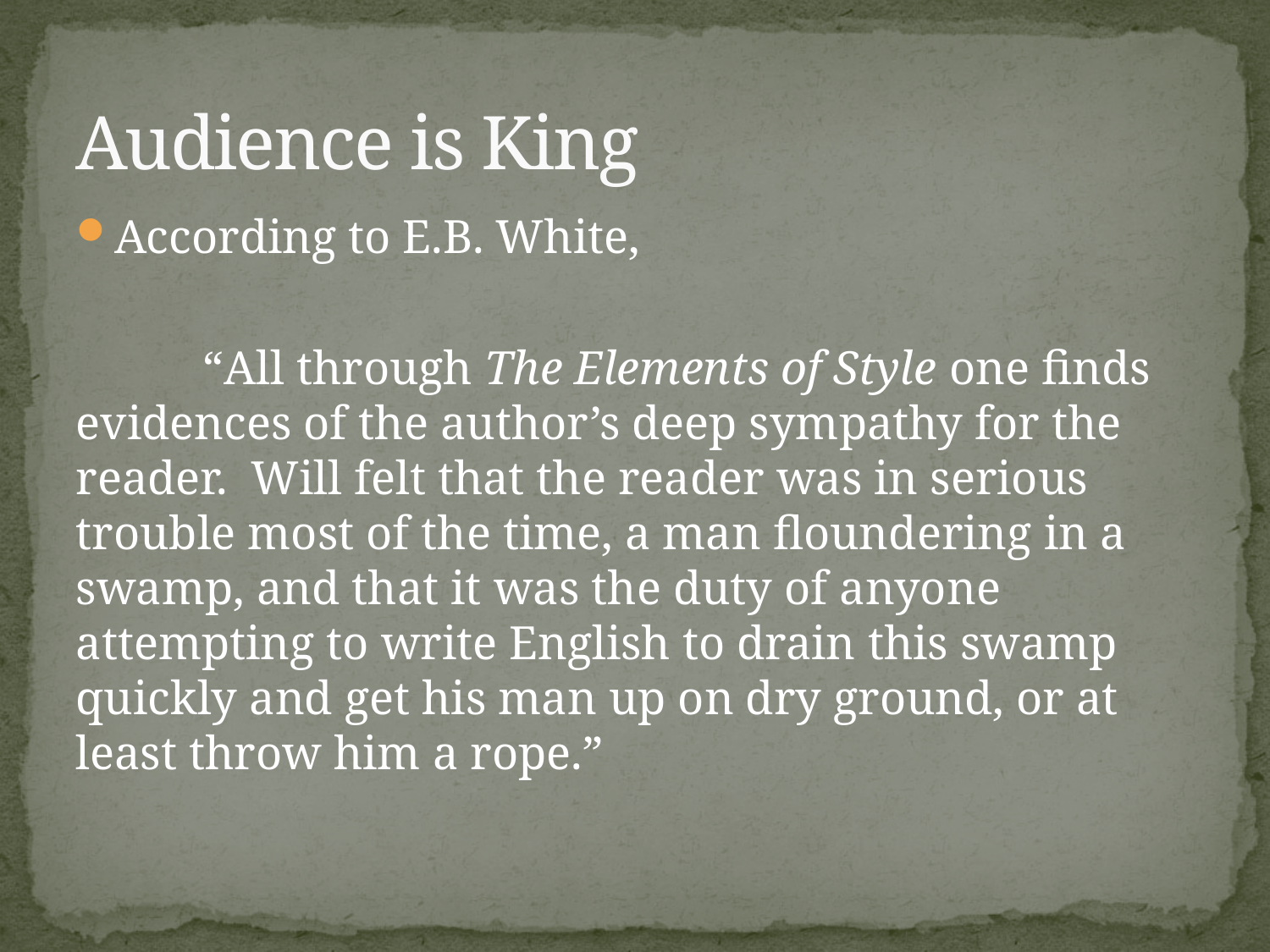

# Audience is King
According to E.B. White,

	“All through The Elements of Style one finds evidences of the author’s deep sympathy for the reader.  Will felt that the reader was in serious trouble most of the time, a man floundering in a swamp, and that it was the duty of anyone attempting to write English to drain this swamp quickly and get his man up on dry ground, or at least throw him a rope.”